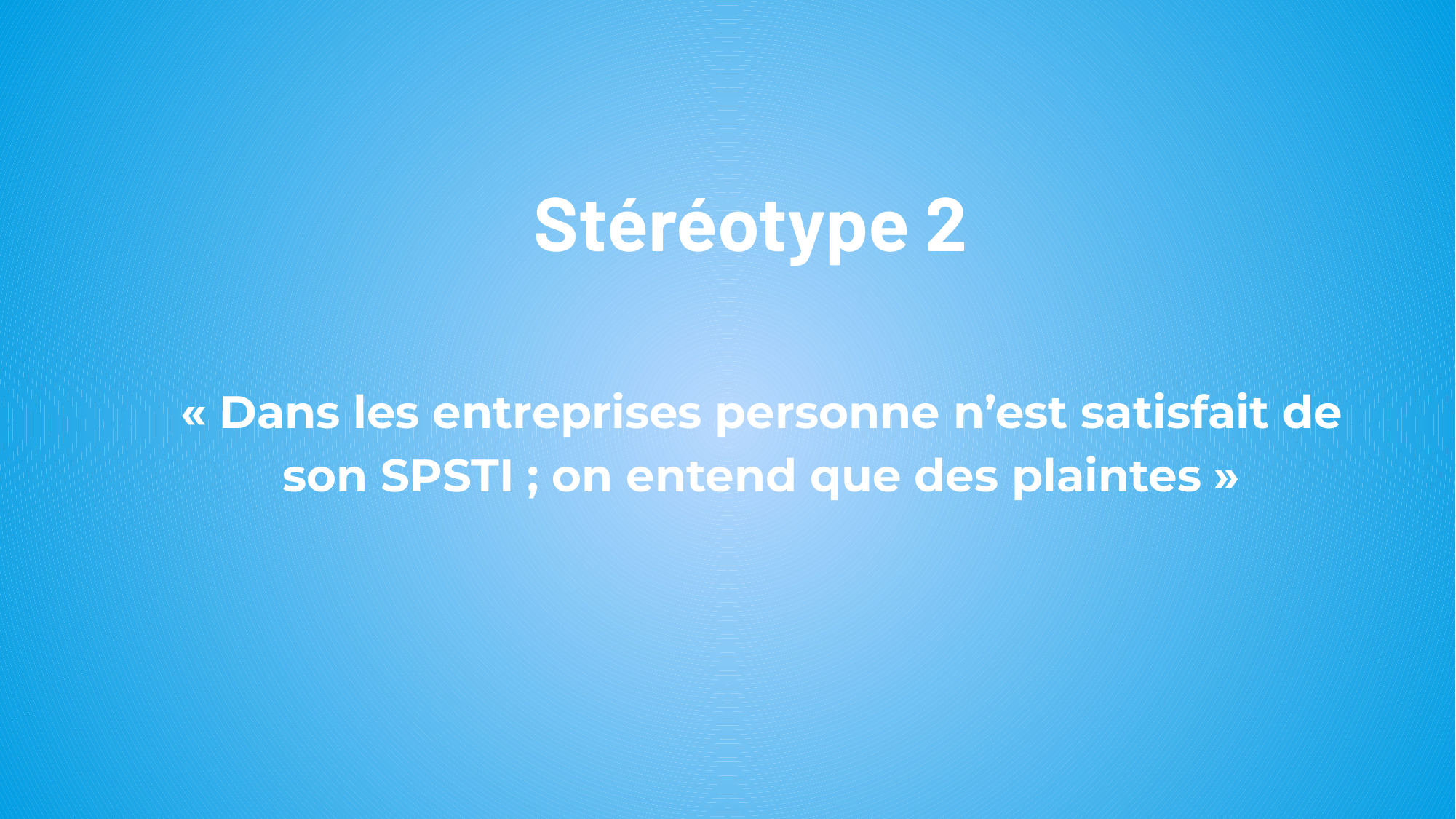

Stéréotype 2

« Dans les entreprises personne n’est satisfait de son SPSTI ; on entend que des plaintes »